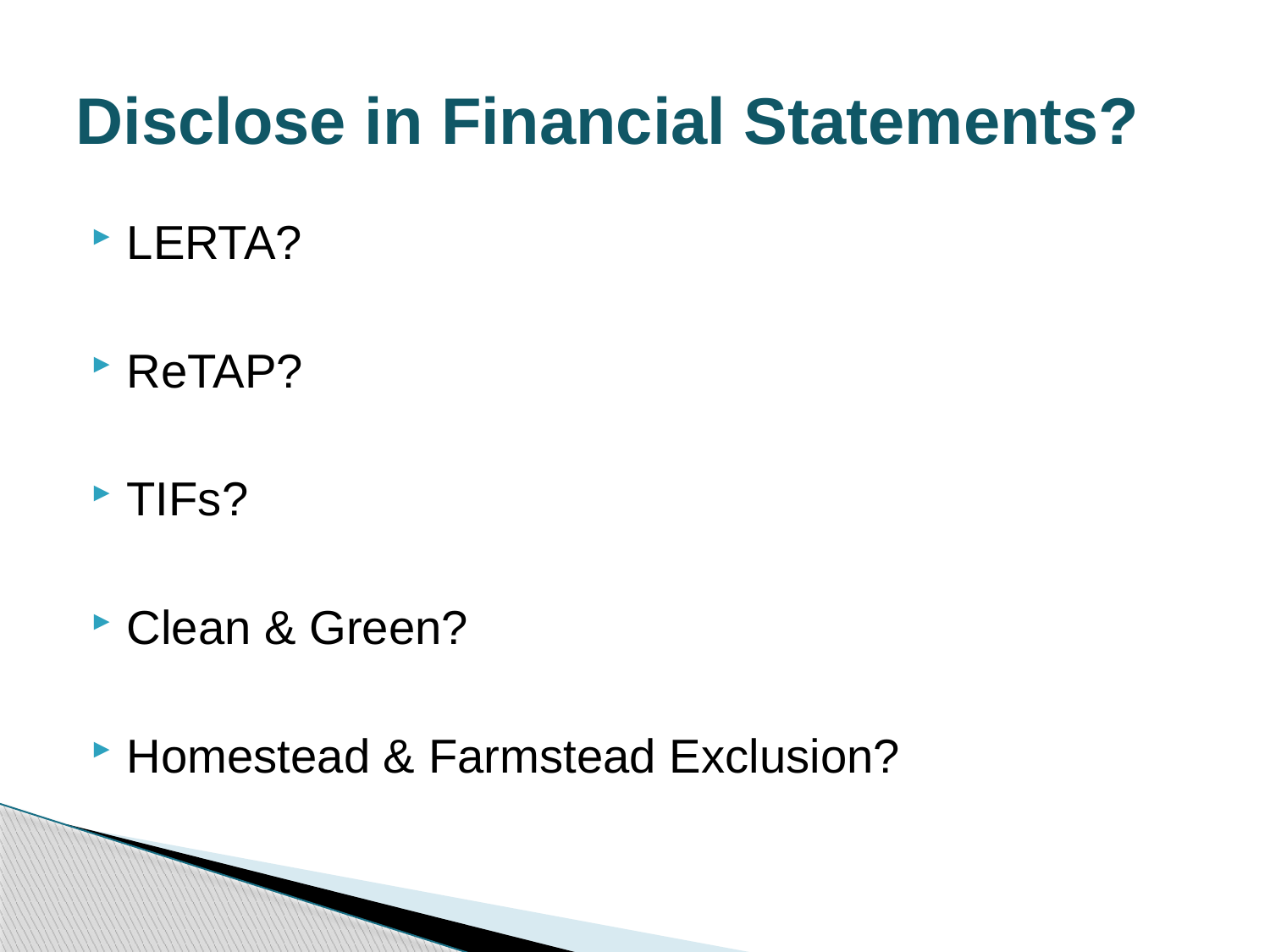

# Disclose in Financial Statements?
LERTA?

ReTAP?

TIFs?

Clean & Green?

Homestead & Farmstead Exclusion?